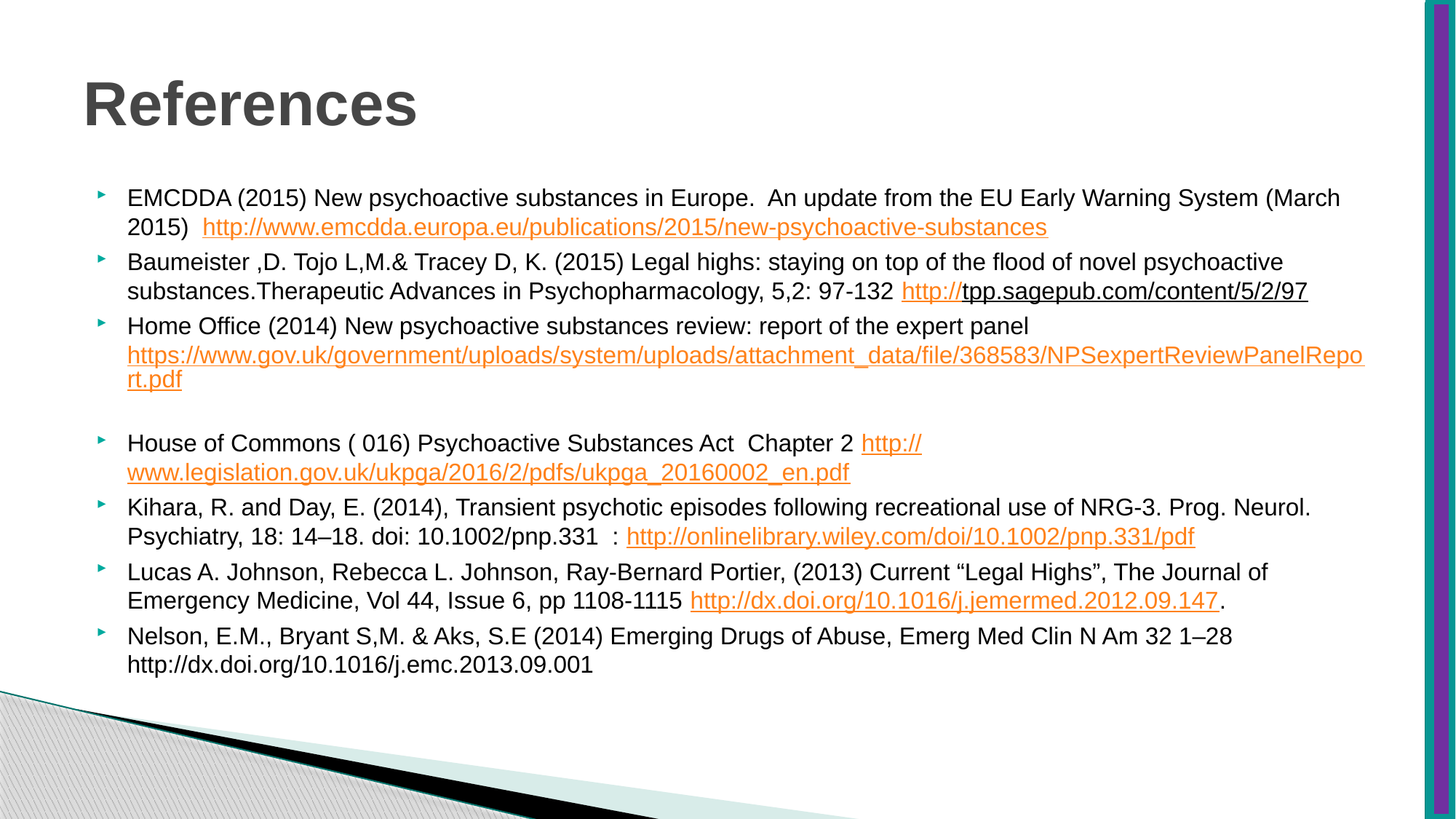

# References
EMCDDA (2015) New psychoactive substances in Europe.  An update from the EU Early Warning System (March 2015)  http://www.emcdda.europa.eu/publications/2015/new-psychoactive-substances
Baumeister ,D. Tojo L,M.& Tracey D, K. (2015) Legal highs: staying on top of the flood of novel psychoactive substances.Therapeutic Advances in Psychopharmacology, 5,2: 97-132 http://tpp.sagepub.com/content/5/2/97
Home Office (2014) New psychoactive substances review: report of the expert panel https://www.gov.uk/government/uploads/system/uploads/attachment_data/file/368583/NPSexpertReviewPanelReport.pdf
House of Commons ( 016) Psychoactive Substances Act  Chapter 2 http://www.legislation.gov.uk/ukpga/2016/2/pdfs/ukpga_20160002_en.pdf
Kihara, R. and Day, E. (2014), Transient psychotic episodes following recreational use of NRG-3. Prog. Neurol. Psychiatry, 18: 14–18. doi: 10.1002/pnp.331  : http://onlinelibrary.wiley.com/doi/10.1002/pnp.331/pdf
Lucas A. Johnson, Rebecca L. Johnson, Ray-Bernard Portier, (2013) Current “Legal Highs”, The Journal of Emergency Medicine, Vol 44, Issue 6, pp 1108-1115 http://dx.doi.org/10.1016/j.jemermed.2012.09.147.
Nelson, E.M., Bryant S,M. & Aks, S.E (2014) Emerging Drugs of Abuse, Emerg Med Clin N Am 32 1–28 http://dx.doi.org/10.1016/j.emc.2013.09.001